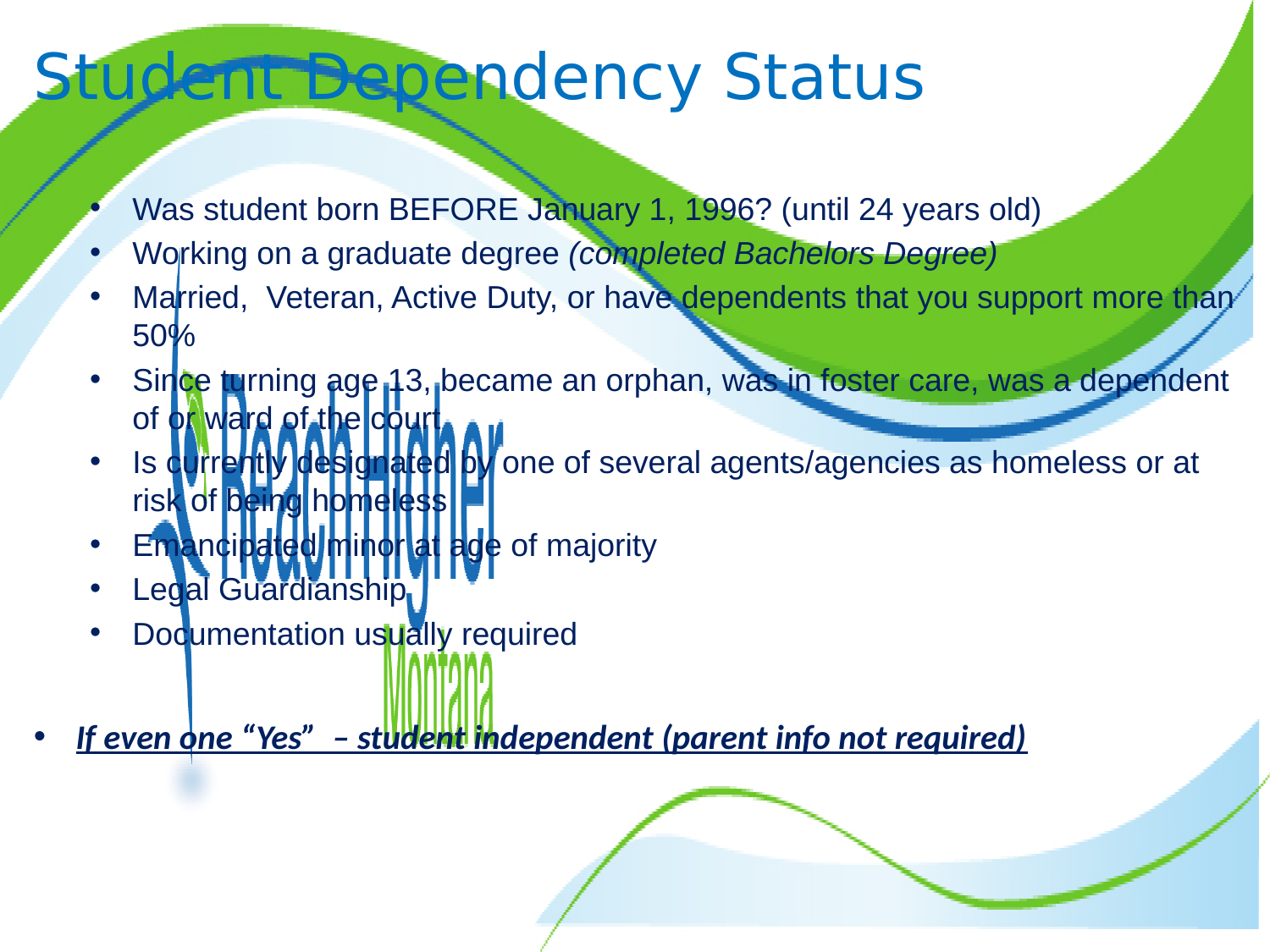

# Student Dependency Status

Was student born BEFORE January 1, 1996? (until 24 years old)
Working on a graduate degree (completed Bachelors Degree)
Married,  Veteran, Active Duty, or have dependents that you support more than 50%
Since turning age 13, became an orphan, was in foster care, was a dependent of or ward of the court
Is currently designated by one of several agents/agencies as homeless or at risk of being homeless
Emancipated minor at age of majority
Legal Guardianship
Documentation usually required

If even one “Yes”  – student independent (parent info not required)